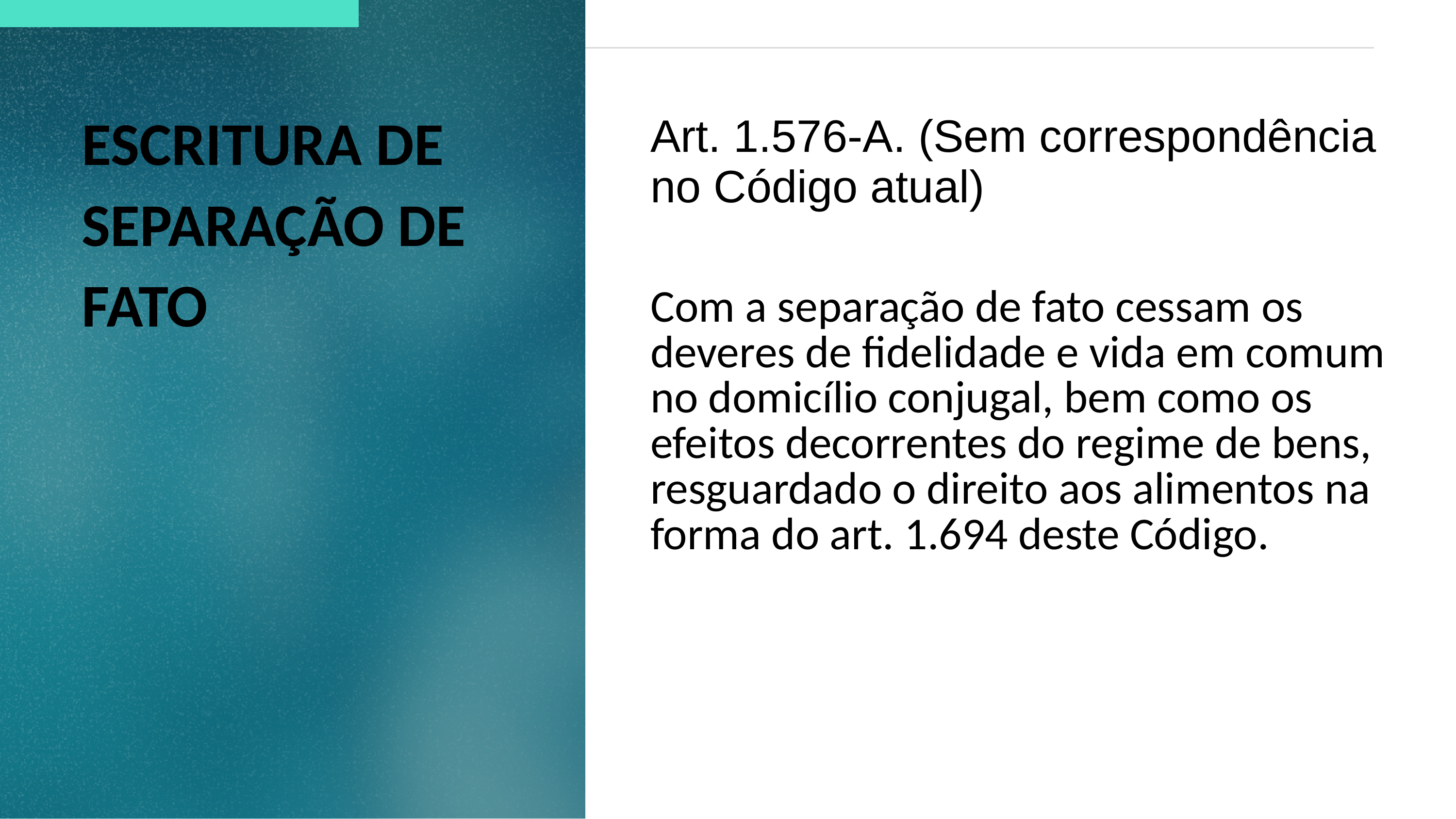

ESCRITURA DE SEPARAÇÃO DE FATO

| Art. 1.576-A. (Sem correspondência no Código atual) |
| --- |
| Com a separação de fato cessam os deveres de fidelidade e vida em comum no domicílio conjugal, bem como os efeitos decorrentes do regime de bens, resguardado o direito aos alimentos na forma do art. 1.694 deste Código. |